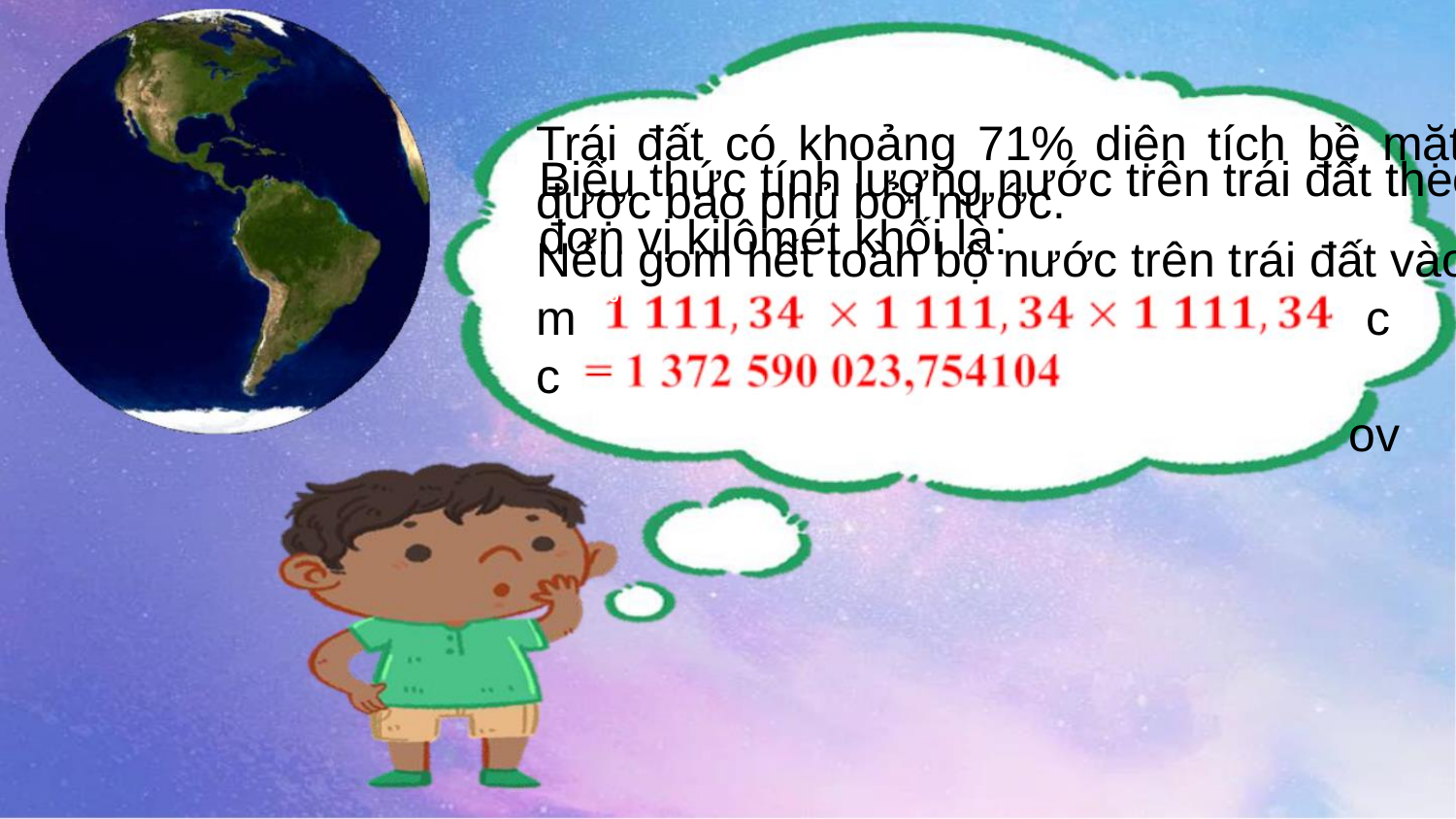

Trái đất có khoảng 71% diện tích bề mặt
Biểu thức tính lượng nước trên trái đất theo
được bao phủ bởi nước.
đơn vị kilômét khối là:
Nếu gom hết toàn bộ nước trên trái đất vào
ꢀ
m
c
c
ov